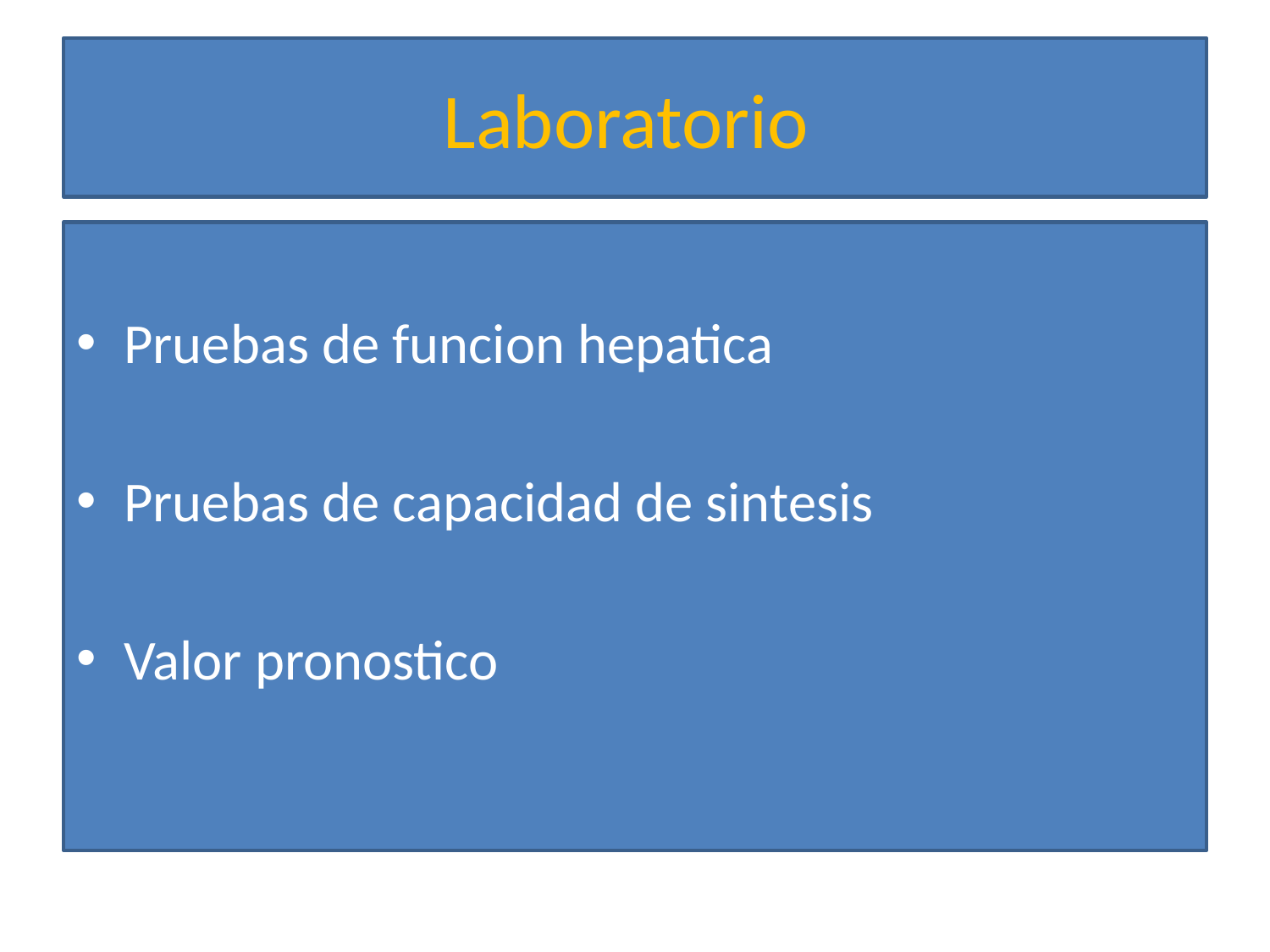

# Laboratorio

Pruebas de funcion hepatica

Pruebas de capacidad de sintesis

Valor pronostico